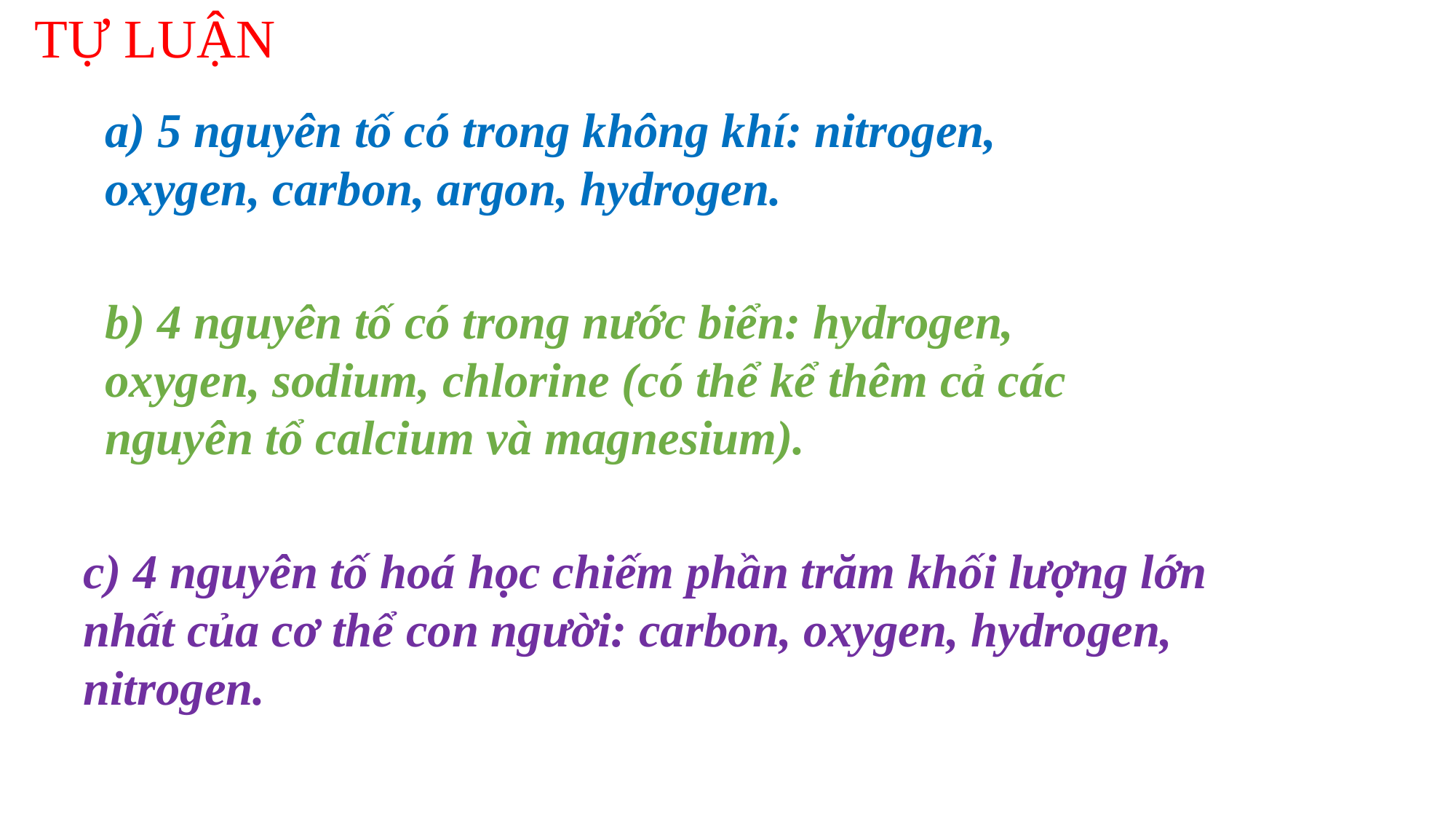

TỰ LUẬN
a) 5 nguyên tố có trong không khí: nitrogen, oxygen, carbon, argon, hydrogen.
b) 4 nguyên tố có trong nước biển: hydrogen, oxygen, sodium, chlorine (có thể kể thêm cả các nguyên tổ calcium và magnesium).

c) 4 nguyên tố hoá học chiếm phần trăm khối lượng lớn nhất của cơ thể con người: carbon, oxygen, hydrogen, nitrogen.